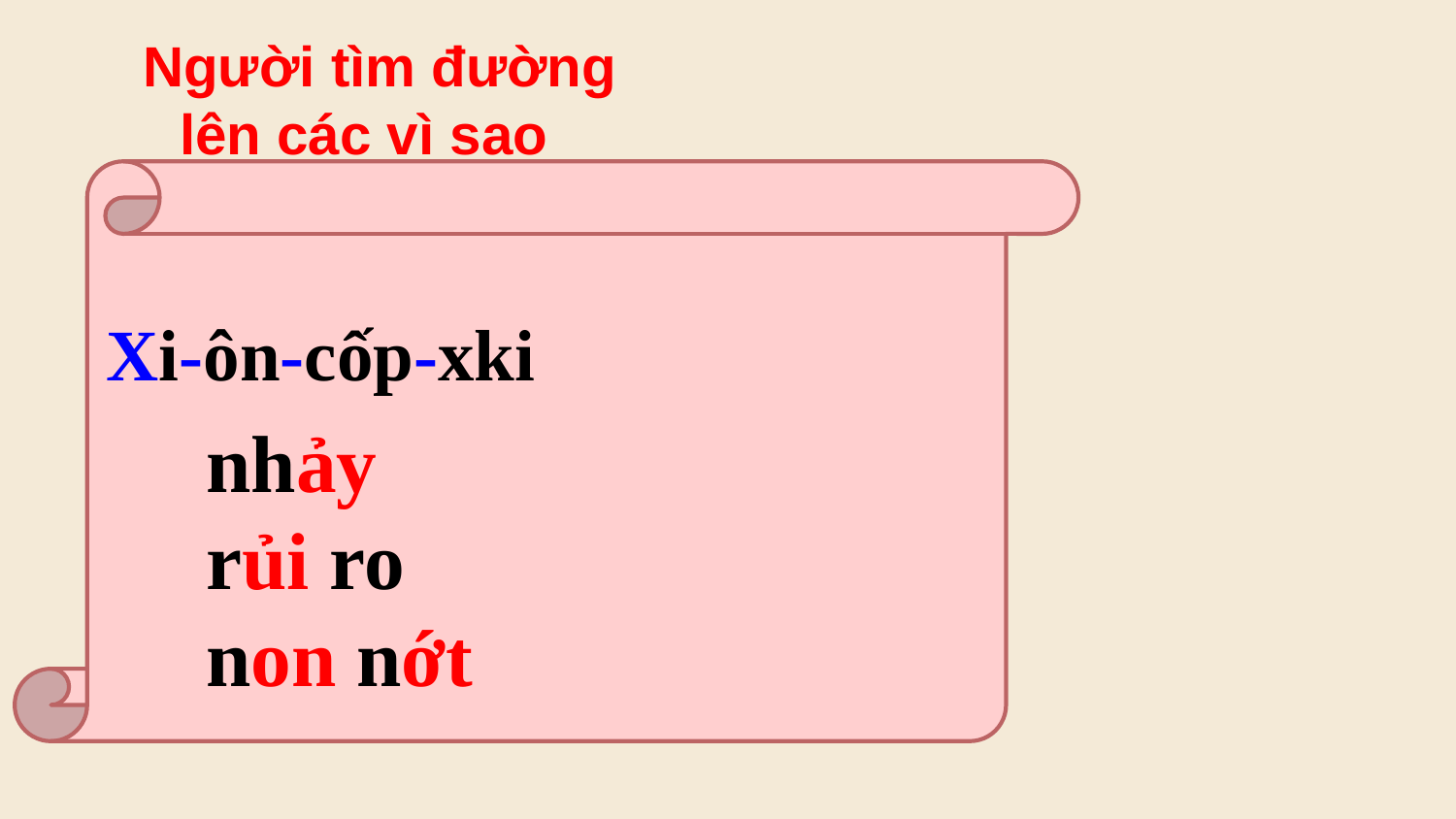

Người tìm đường lên các vì sao

Xi-ôn-cốp-xki
nhảy
rủi ro
non nớt